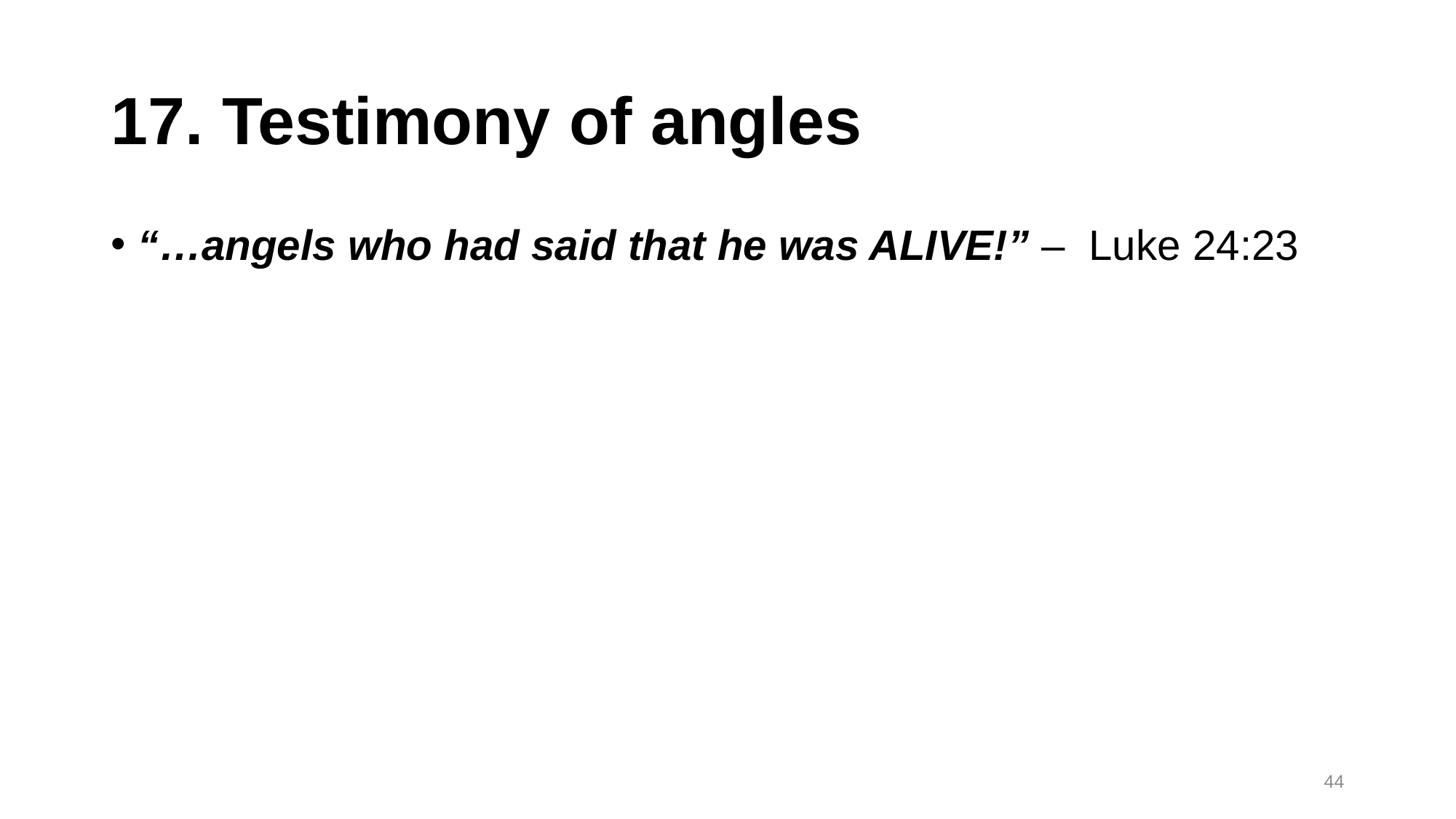

# 17. Testimony of angles
“…angels who had said that he was ALIVE!” –  Luke 24:23
44